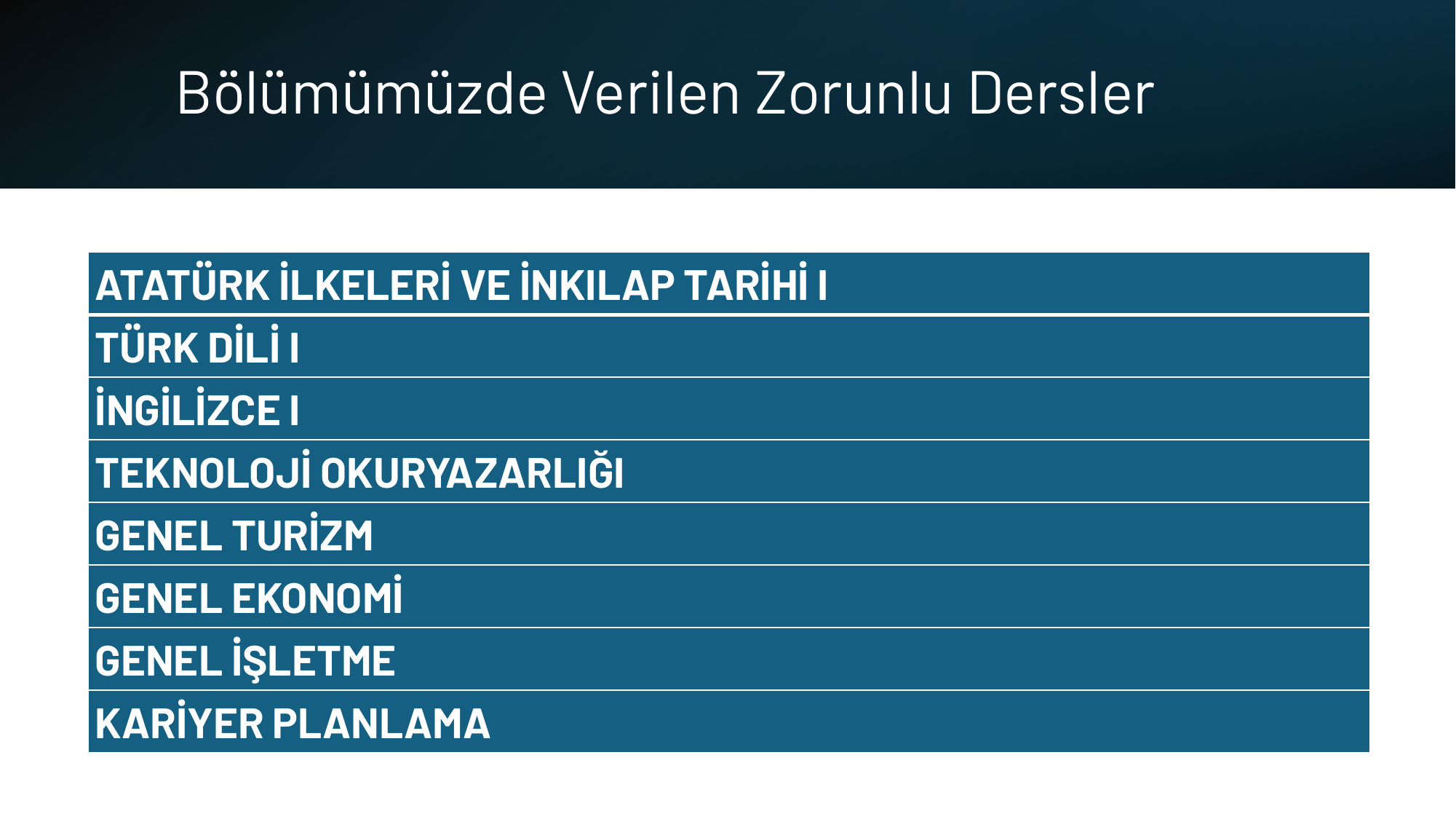

# Bölümümüzde Verilen Zorunlu Dersler
| ATATÜRK İLKELERİ VE İNKILAP TARİHİ I |
| --- |
| TÜRK DİLİ I |
| İNGİLİZCE I |
| TEKNOLOJİ OKURYAZARLIĞI |
| GENEL TURİZM |
| GENEL EKONOMİ |
| GENEL İŞLETME |
| KARİYER PLANLAMA |